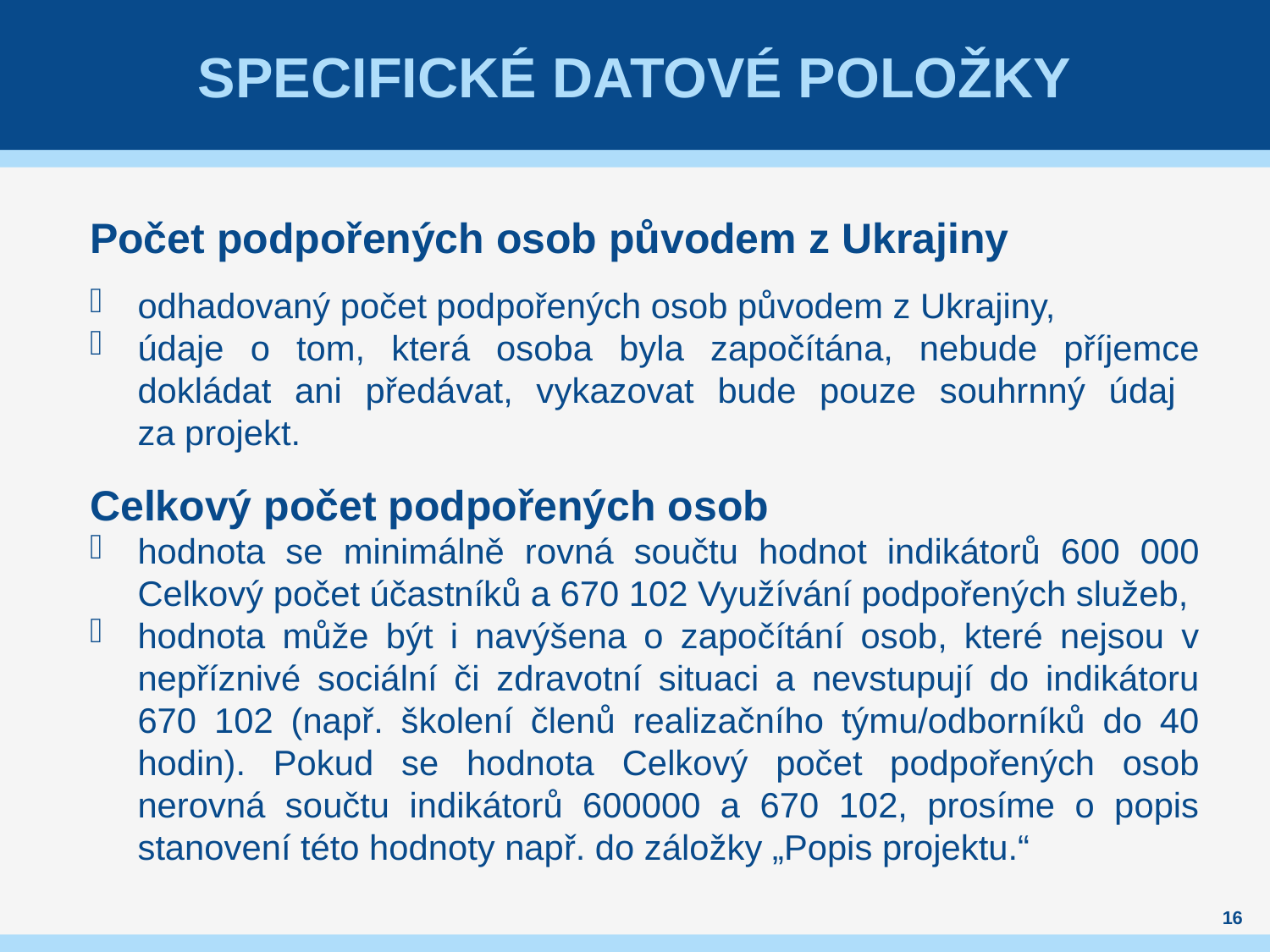

# Specifické datové položky
Počet podpořených osob původem z Ukrajiny
odhadovaný počet podpořených osob původem z Ukrajiny,
údaje o tom, která osoba byla započítána, nebude příjemce dokládat ani předávat, vykazovat bude pouze souhrnný údaj
za projekt.
Celkový počet podpořených osob
hodnota se minimálně rovná součtu hodnot indikátorů 600 000 Celkový počet účastníků a 670 102 Využívání podpořených služeb,
hodnota může být i navýšena o započítání osob, které nejsou v nepříznivé sociální či zdravotní situaci a nevstupují do indikátoru 670 102 (např. školení členů realizačního týmu/odborníků do 40 hodin). Pokud se hodnota Celkový počet podpořených osob nerovná součtu indikátorů 600000 a 670 102, prosíme o popis stanovení této hodnoty např. do záložky „Popis projektu.“
16